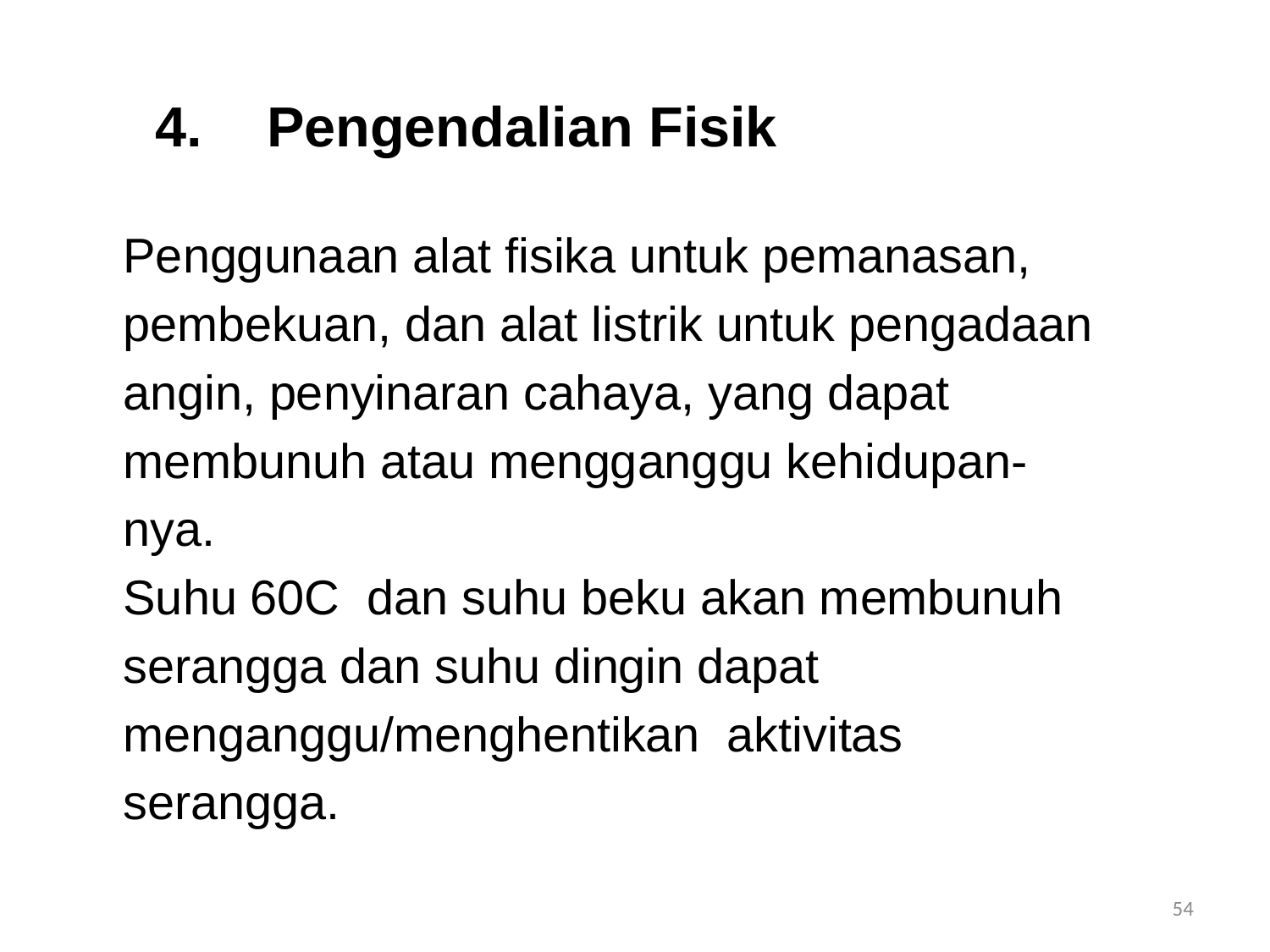

# 4.	Pengendalian Fisik
		Penggunaan alat fisika untuk pemanasan,
		pembekuan, dan alat listrik untuk pengadaan
		angin, penyinaran cahaya, yang dapat
		membunuh atau mengganggu kehidupan-
		nya.
		Suhu 60C  dan suhu beku akan membunuh
		serangga dan suhu dingin dapat
		menganggu/menghentikan  aktivitas
		serangga.
54